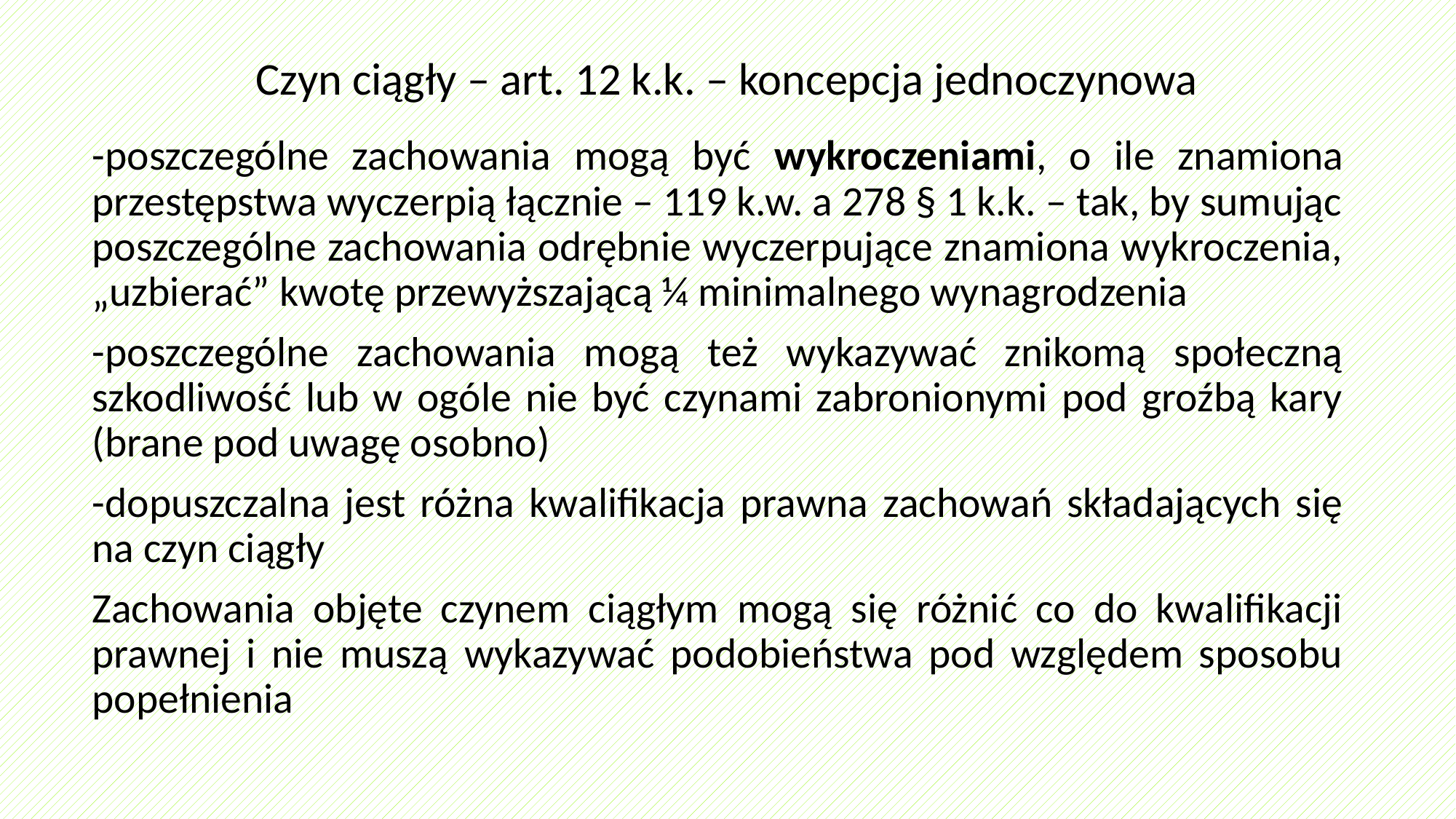

# Czyn ciągły – art. 12 k.k. – koncepcja jednoczynowa
-poszczególne zachowania mogą być wykroczeniami, o ile znamiona przestępstwa wyczerpią łącznie – 119 k.w. a 278 § 1 k.k. – tak, by sumując poszczególne zachowania odrębnie wyczerpujące znamiona wykroczenia, „uzbierać” kwotę przewyższającą ¼ minimalnego wynagrodzenia
-poszczególne zachowania mogą też wykazywać znikomą społeczną szkodliwość lub w ogóle nie być czynami zabronionymi pod groźbą kary (brane pod uwagę osobno)
-dopuszczalna jest różna kwalifikacja prawna zachowań składających się na czyn ciągły
Zachowania objęte czynem ciągłym mogą się różnić co do kwalifikacji prawnej i nie muszą wykazywać podobieństwa pod względem sposobu popełnienia